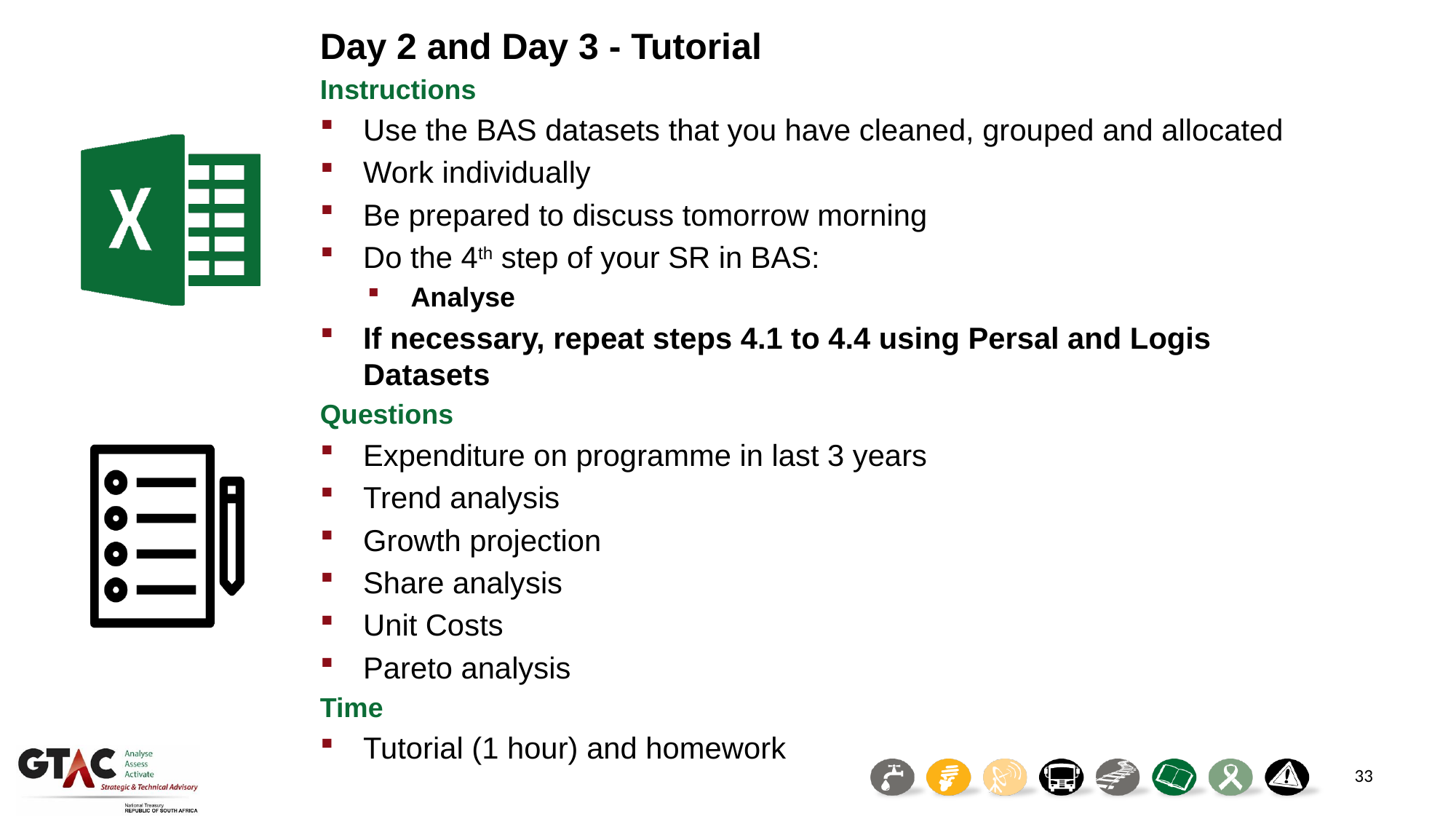

Day 2 and Day 3 - Tutorial
Instructions
Use the BAS datasets that you have cleaned, grouped and allocated
Work individually
Be prepared to discuss tomorrow morning
Do the 4th step of your SR in BAS:
Analyse
If necessary, repeat steps 4.1 to 4.4 using Persal and Logis Datasets
Questions
Expenditure on programme in last 3 years
Trend analysis
Growth projection
Share analysis
Unit Costs
Pareto analysis
Time
Tutorial (1 hour) and homework

33